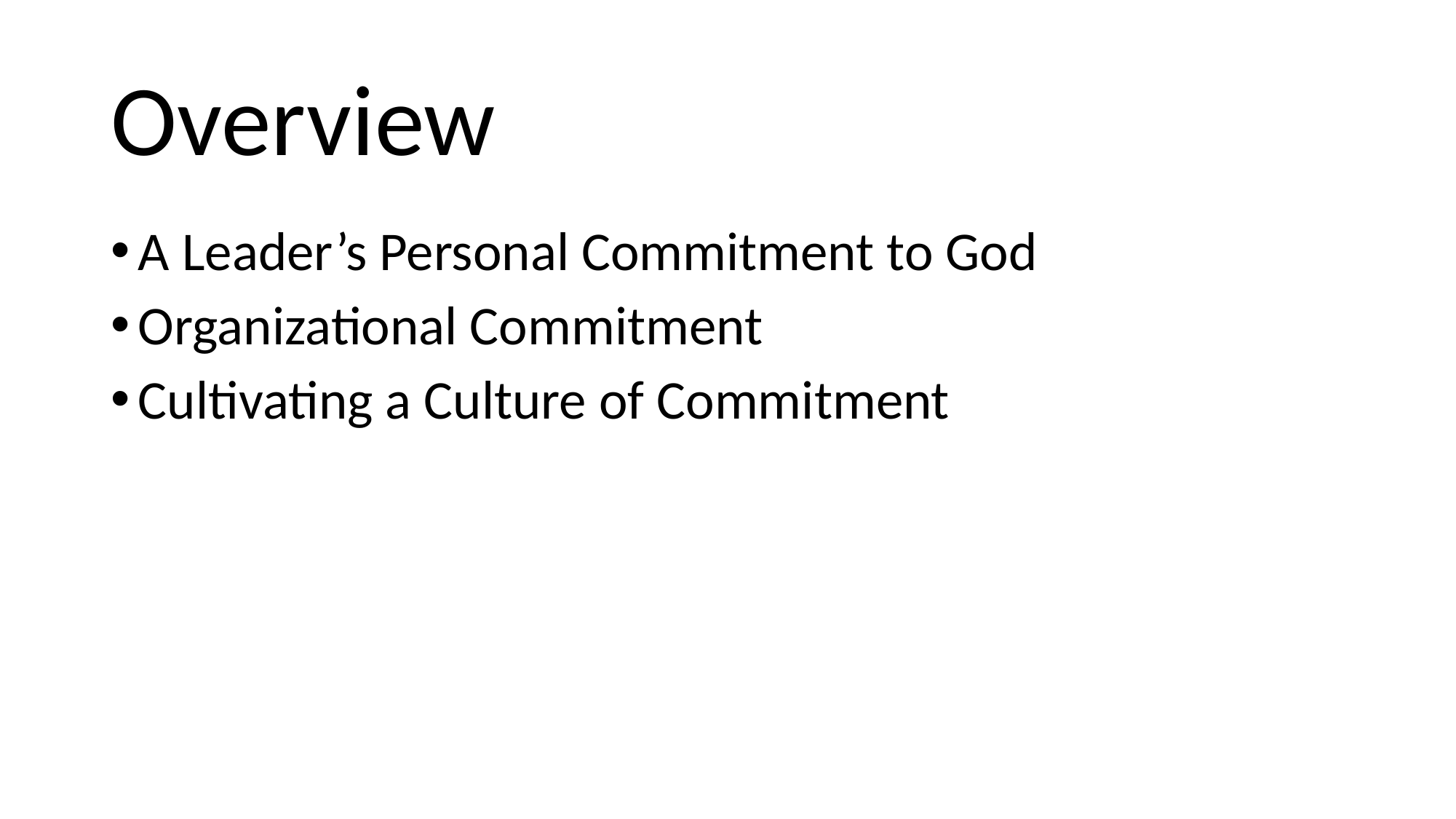

# Overview
A Leader’s Personal Commitment to God
Organizational Commitment
Cultivating a Culture of Commitment